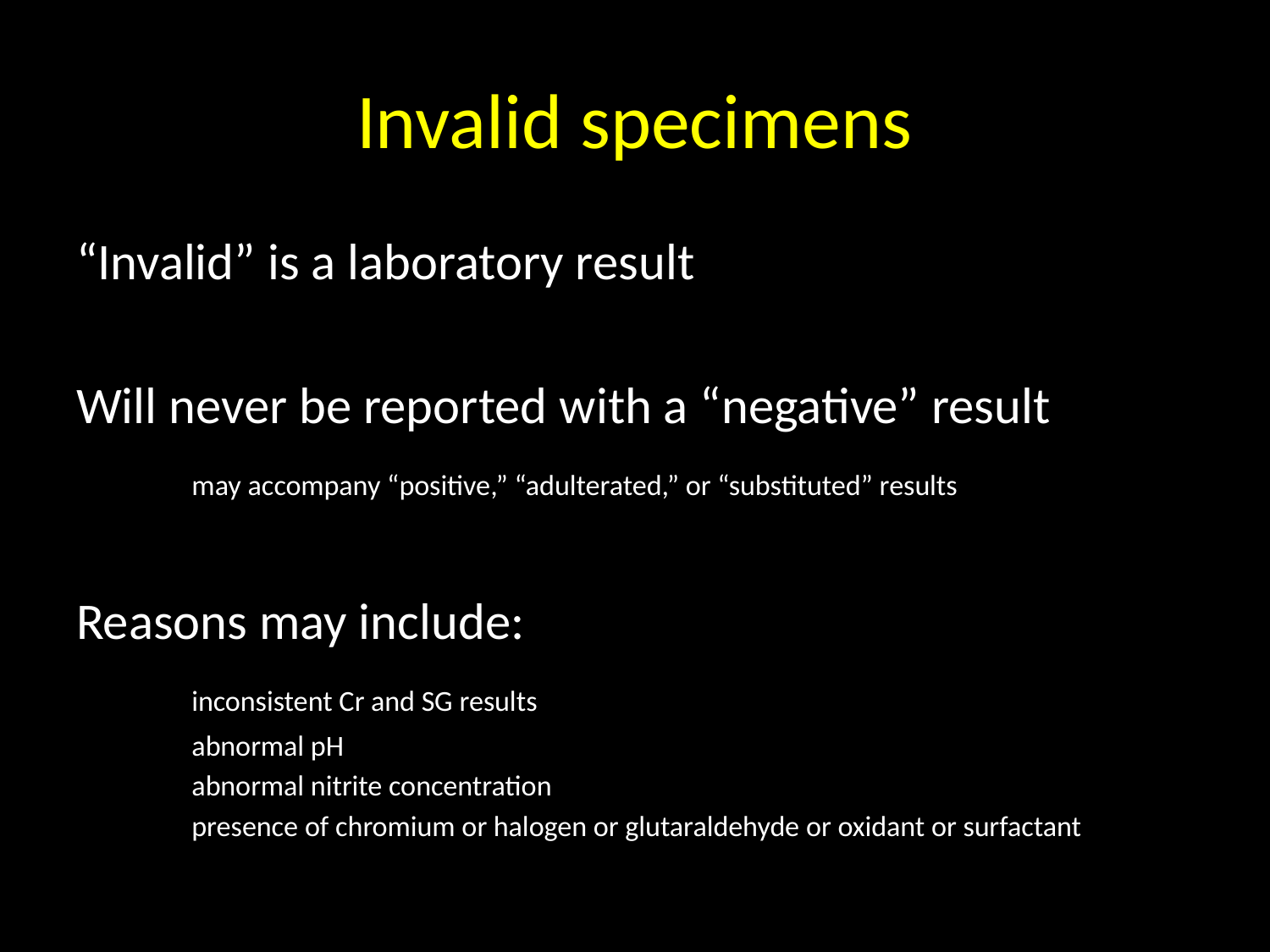

# Invalid specimens
“Invalid” is a laboratory result

Will never be reported with a “negative” result
	may accompany “positive,” “adulterated,” or “substituted” results

Reasons may include:
	inconsistent Cr and SG results
	abnormal pH
	abnormal nitrite concentration
	presence of chromium or halogen or glutaraldehyde or oxidant or surfactant